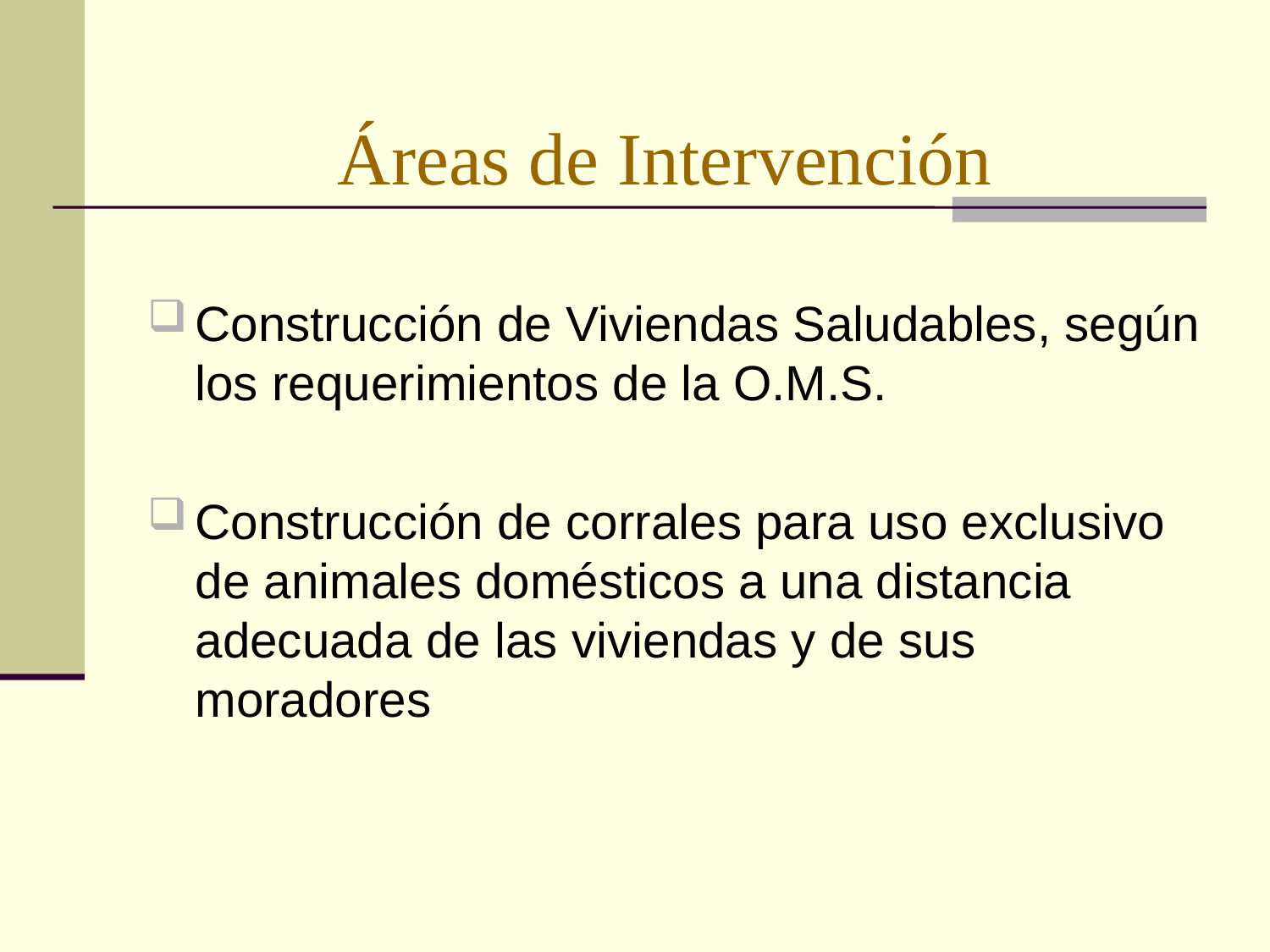

# Áreas de Intervención
Construcción de Viviendas Saludables, según los requerimientos de la O.M.S.

Construcción de corrales para uso exclusivo de animales domésticos a una distancia adecuada de las viviendas y de sus moradores